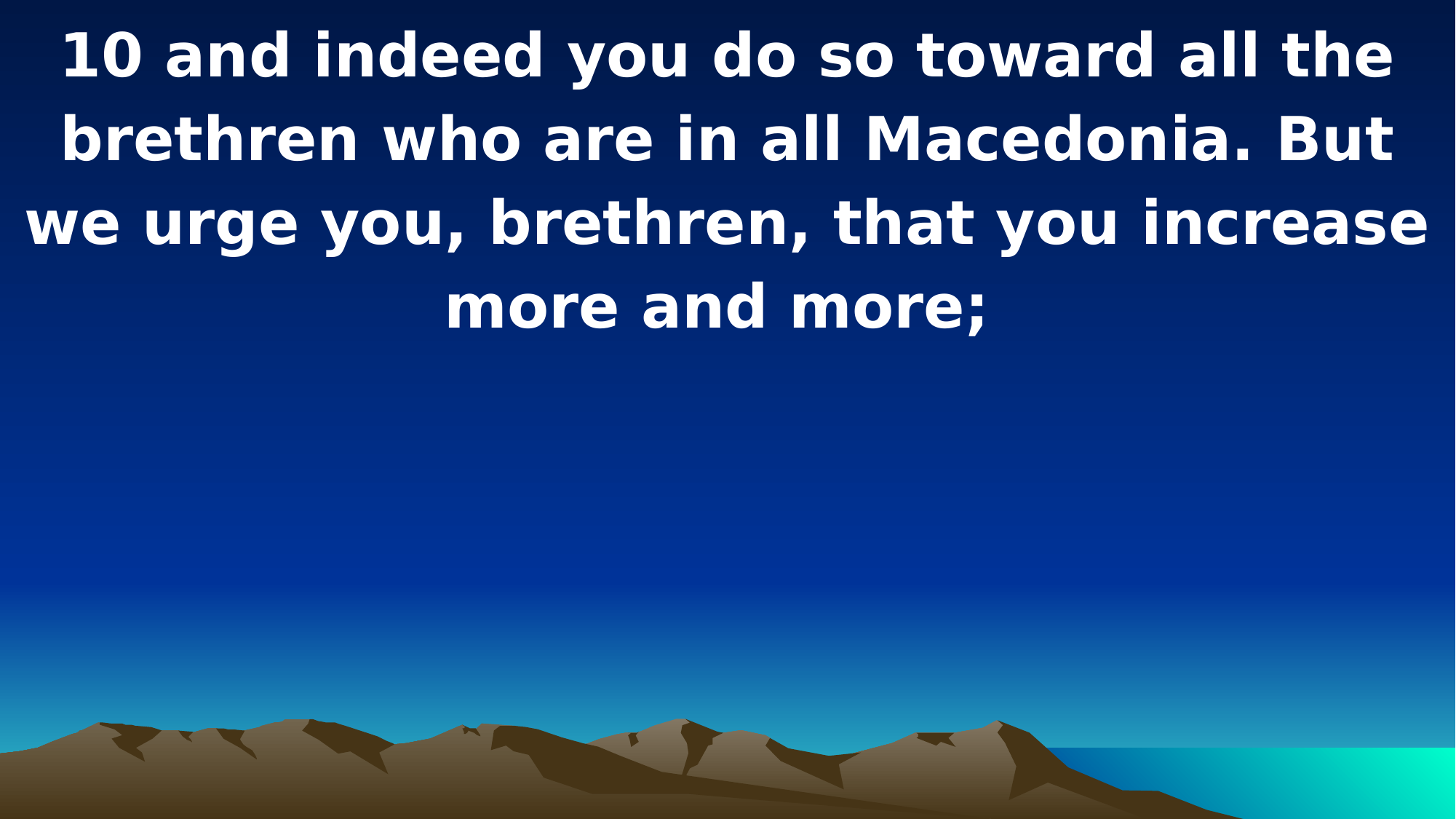

10 and indeed you do so toward all the brethren who are in all Macedonia. But we urge you, brethren, that you increase more and more;